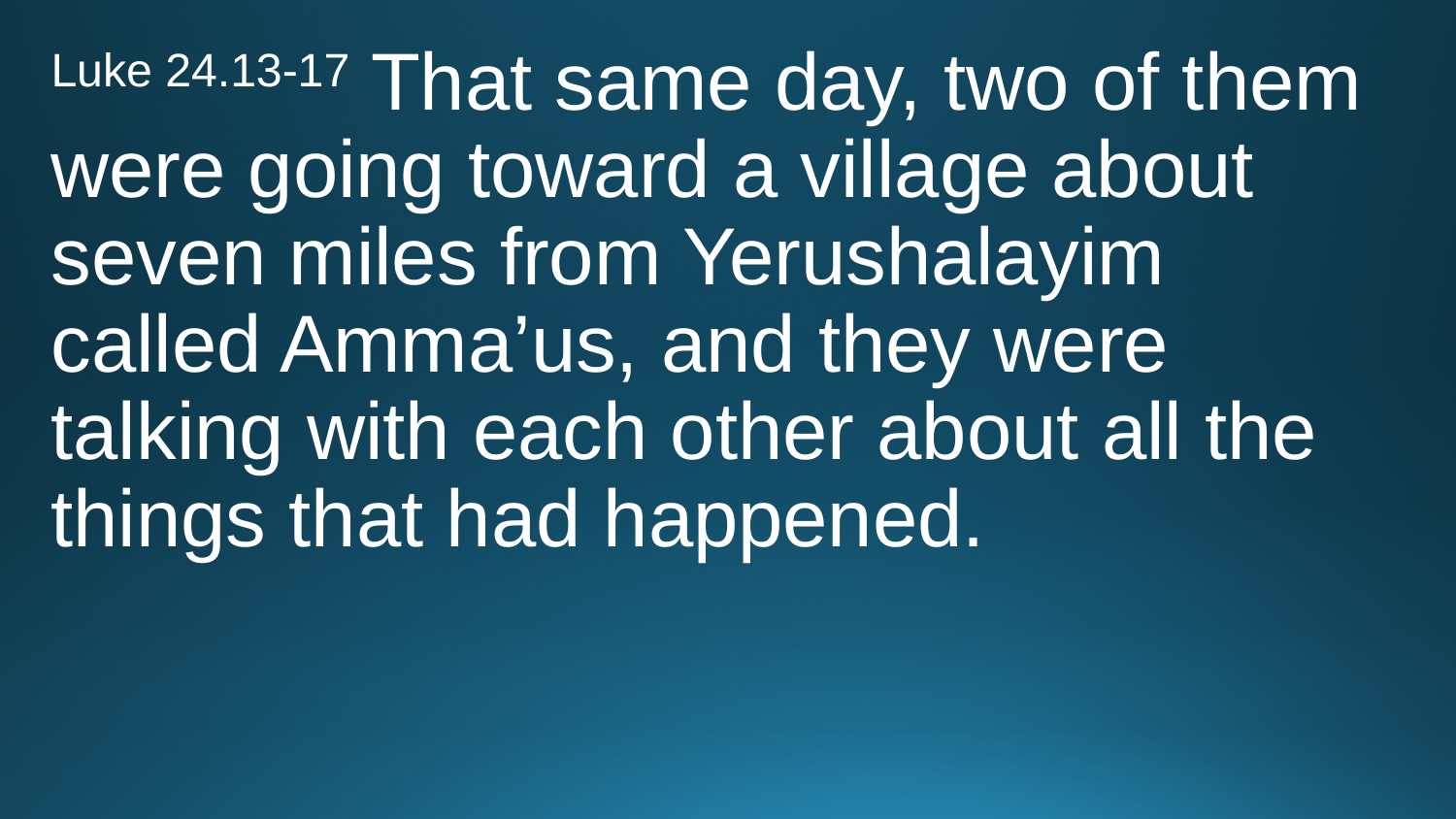

Luke 24.13-17 That same day, two of them were going toward a village about seven miles from Yerushalayim called Amma’us, and they were talking with each other about all the things that had happened.